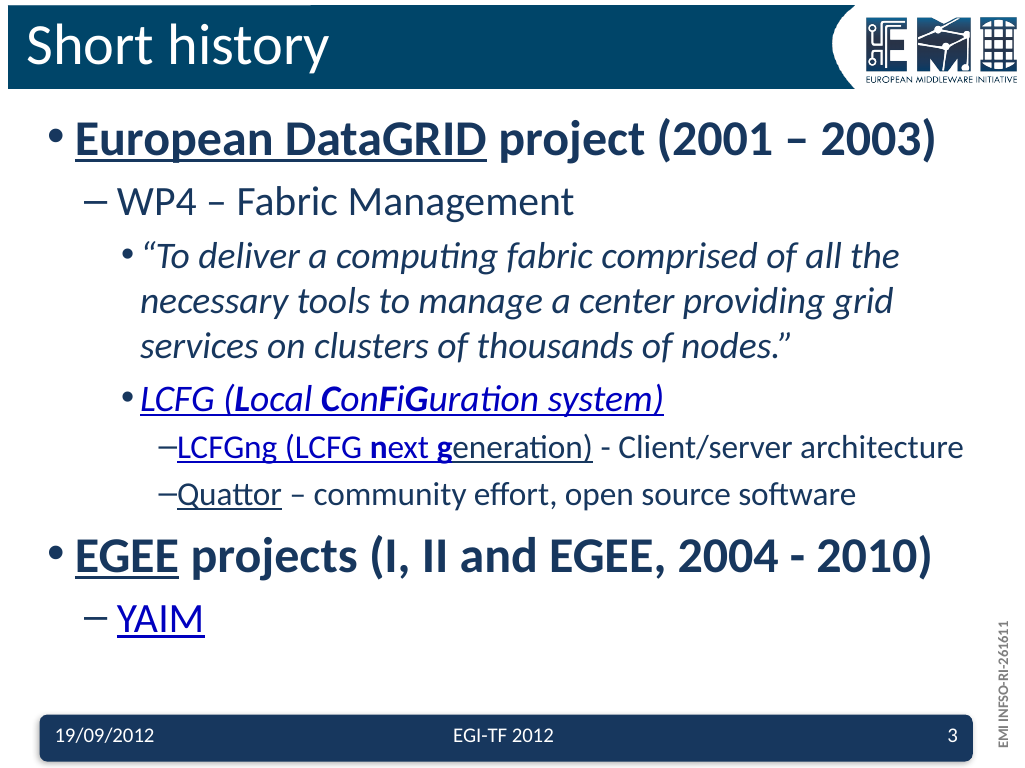

# Short history
European DataGRID project (2001 – 2003)
 WP4 – Fabric Management
“To deliver a computing fabric comprised of all the necessary tools to manage a center providing grid services on clusters of thousands of nodes.”
LCFG (Local ConFiGuration system)
LCFGng (LCFG next generation) - Client/server architecture
Quattor – community effort, open source software
EGEE projects (I, II and EGEE, 2004 - 2010)
 YAIM

19/09/2012
EGI-TF 2012
3